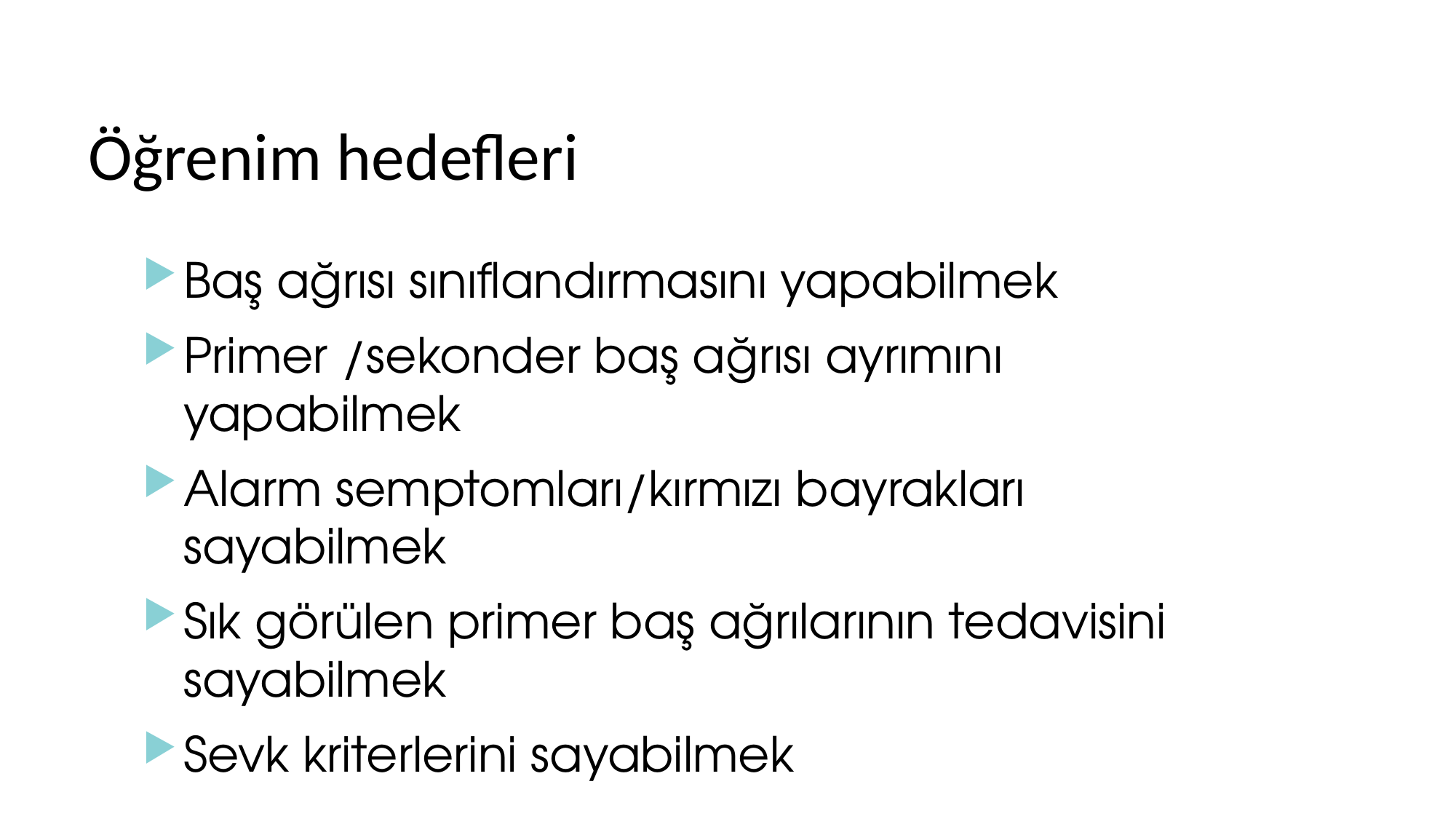

# Öğrenim hedefleri
Baş ağrısı sınıflandırmasını yapabilmek
Primer /sekonder baş ağrısı ayrımını yapabilmek
Alarm semptomları/kırmızı bayrakları sayabilmek
Sık görülen primer baş ağrılarının tedavisini sayabilmek
Sevk kriterlerini sayabilmek

Epidemiyoloji
Sınıflandırma
Yaklaşım algoritması